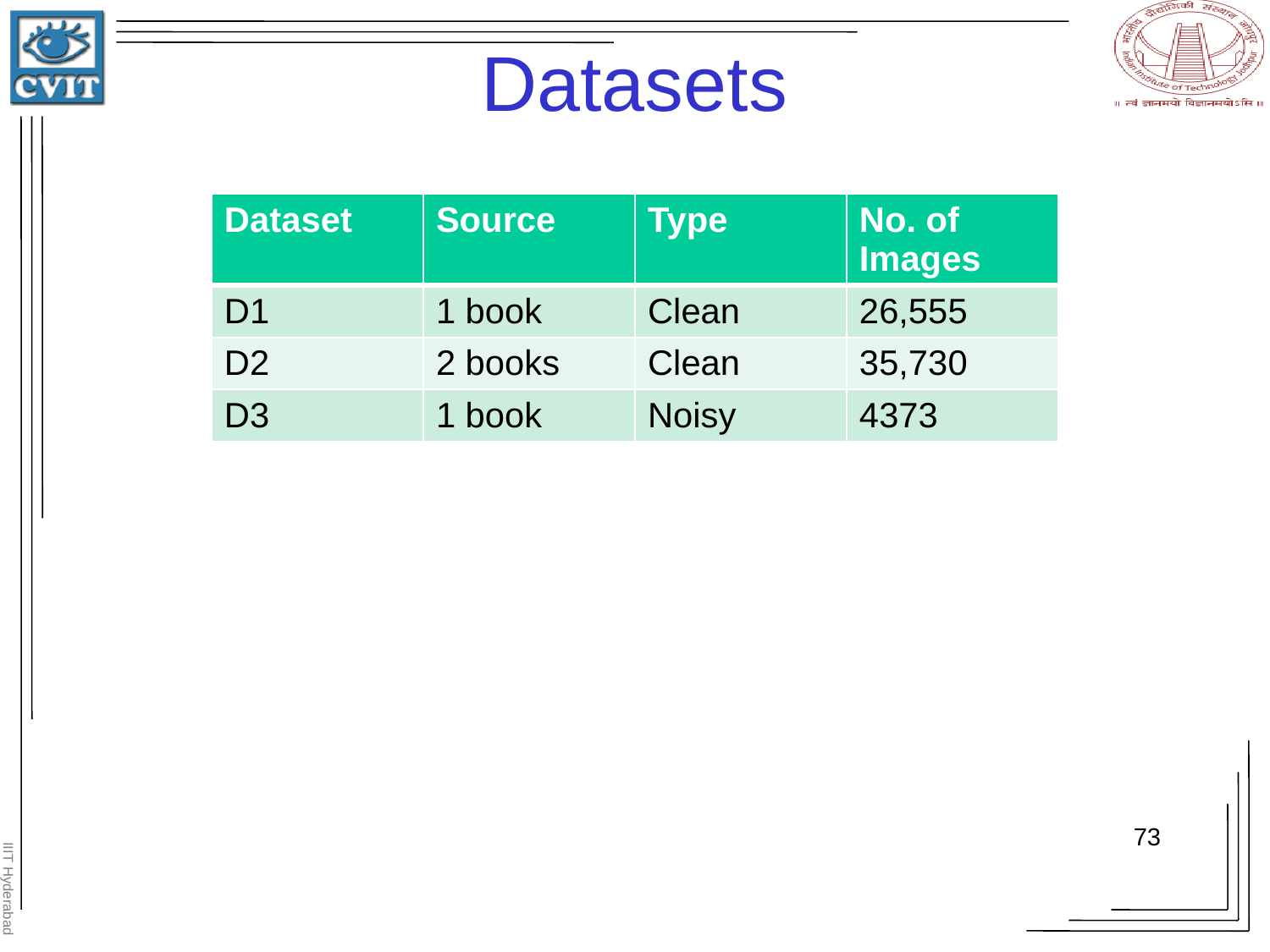

# Datasets
| Dataset | Source | Type | No. of Images |
| --- | --- | --- | --- |
| D1 | 1 book | Clean | 26,555 |
| D2 | 2 books | Clean | 35,730 |
| D3 | 1 book | Noisy | 4373 |
73